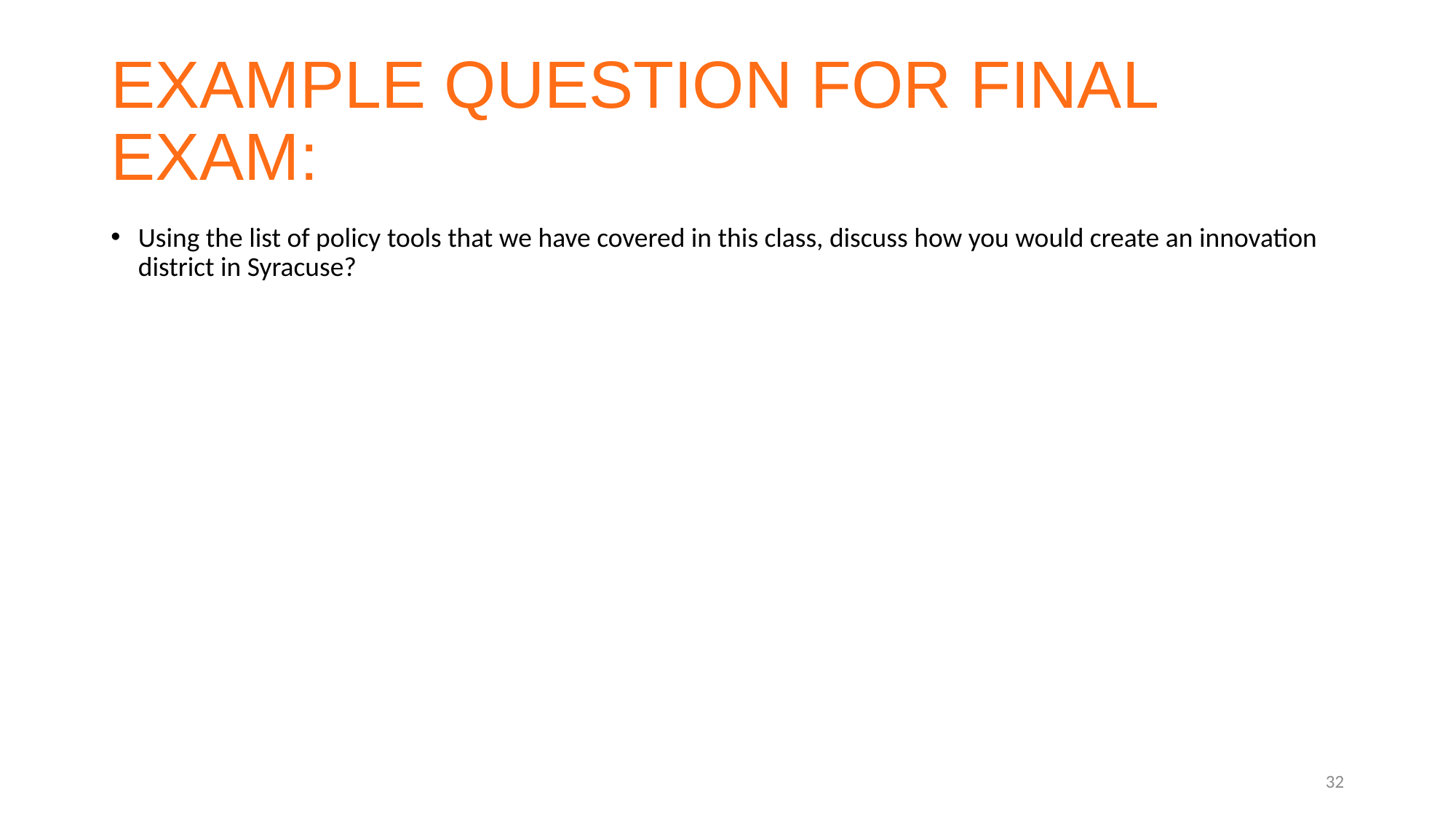

# Example question for final exam:
Using the list of policy tools that we have covered in this class, discuss how you would create an innovation district in Syracuse?

32